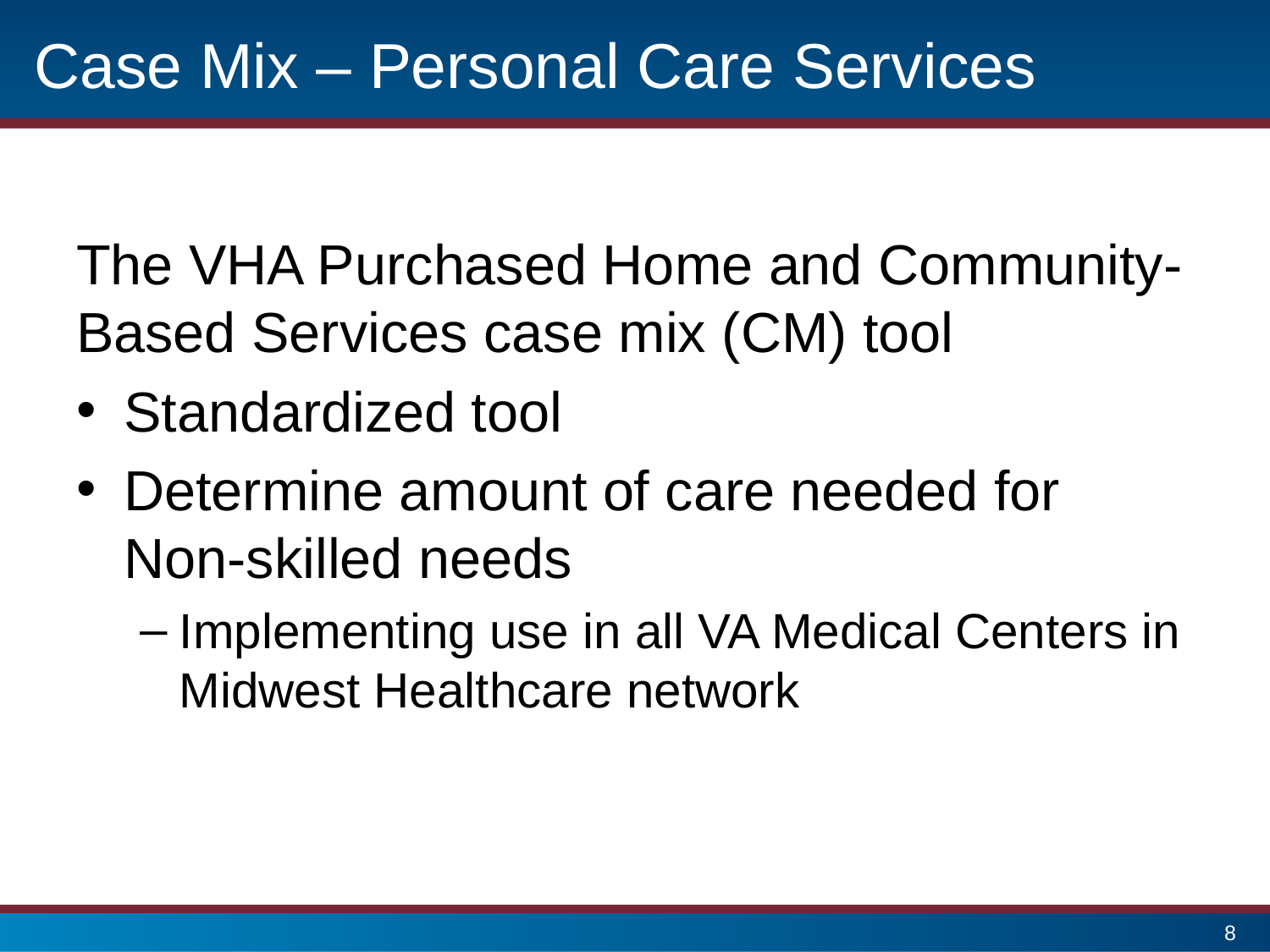

# Case Mix – Personal Care Services
The VHA Purchased Home and Community-Based Services case mix (CM) tool
Standardized tool
Determine amount of care needed for Non-skilled needs
Implementing use in all VA Medical Centers in Midwest Healthcare network
8